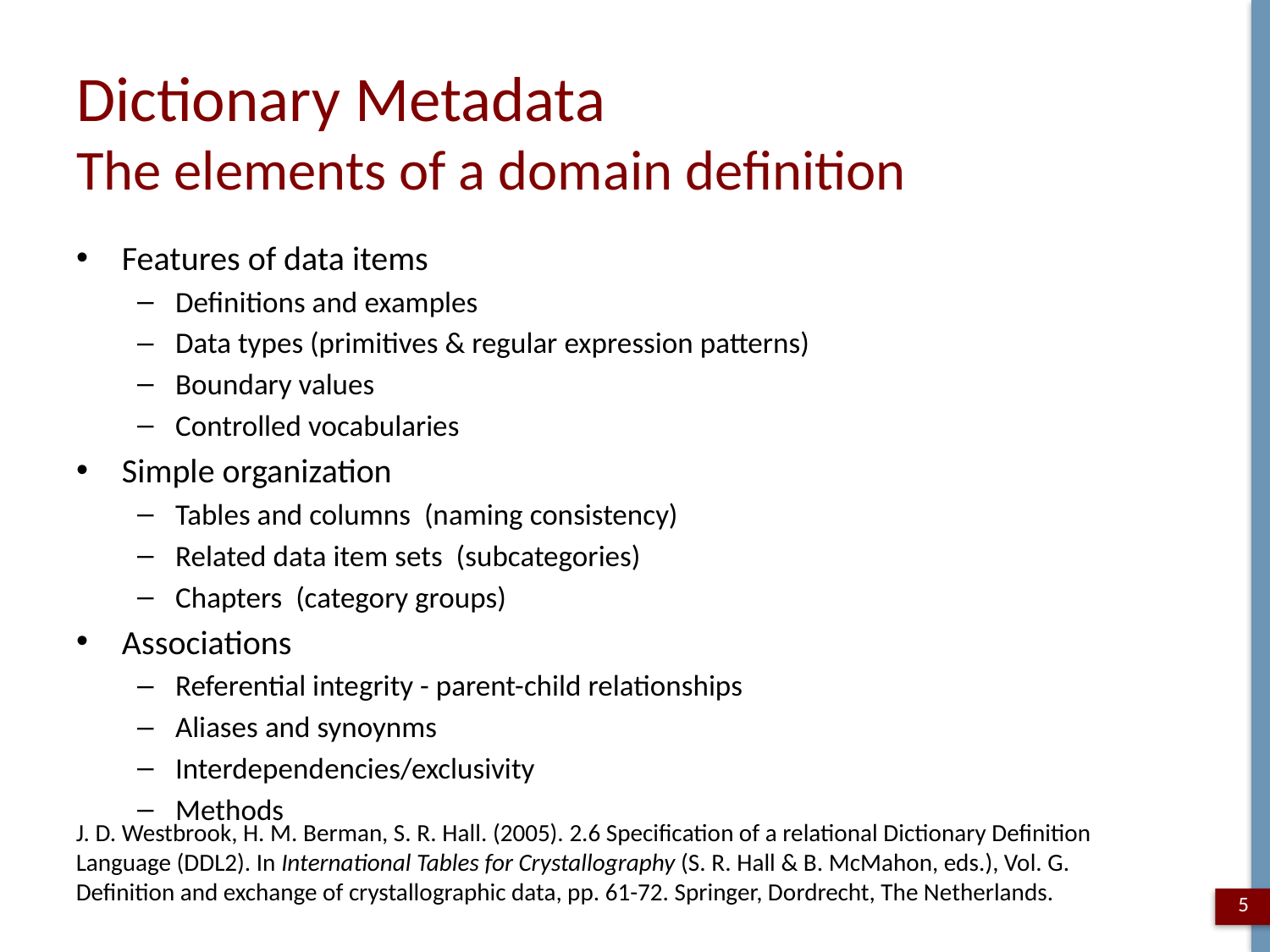

# Dictionary Metadata The elements of a domain definition
Features of data items
Definitions and examples
Data types (primitives & regular expression patterns)
Boundary values
Controlled vocabularies
Simple organization
Tables and columns  (naming consistency)
Related data item sets  (subcategories)
Chapters  (category groups)
Associations
Referential integrity - parent-child relationships
Aliases and synoynms
Interdependencies/exclusivity
Methods
J. D. Westbrook, H. M. Berman, S. R. Hall. (2005). 2.6 Specification of a relational Dictionary Definition Language (DDL2). In International Tables for Crystallography (S. R. Hall & B. McMahon, eds.), Vol. G. Definition and exchange of crystallographic data, pp. 61-72. Springer, Dordrecht, The Netherlands.
5